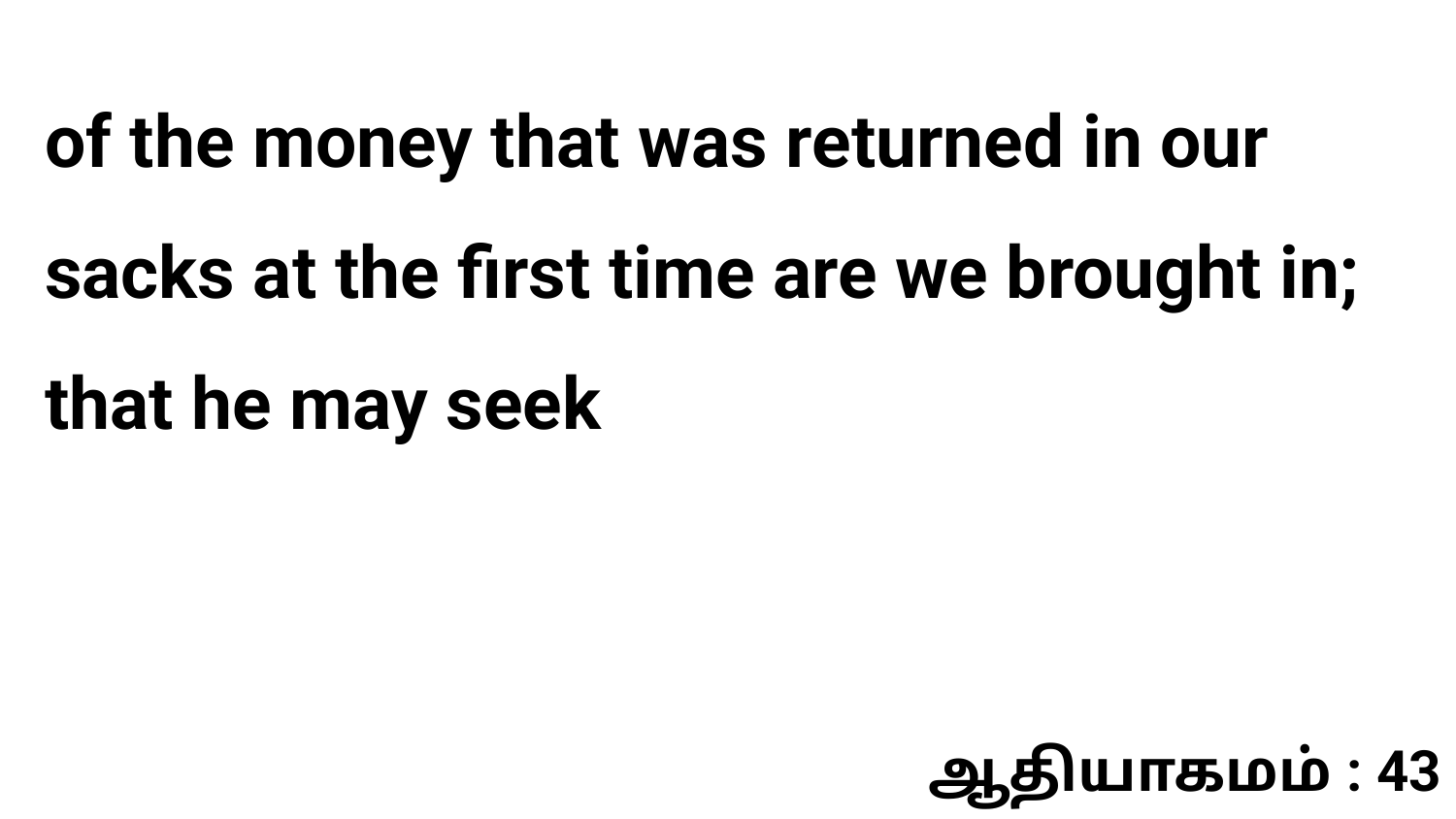

of the money that was returned in our sacks at the first time are we brought in; that he may seek
ஆதியாகமம் : 43